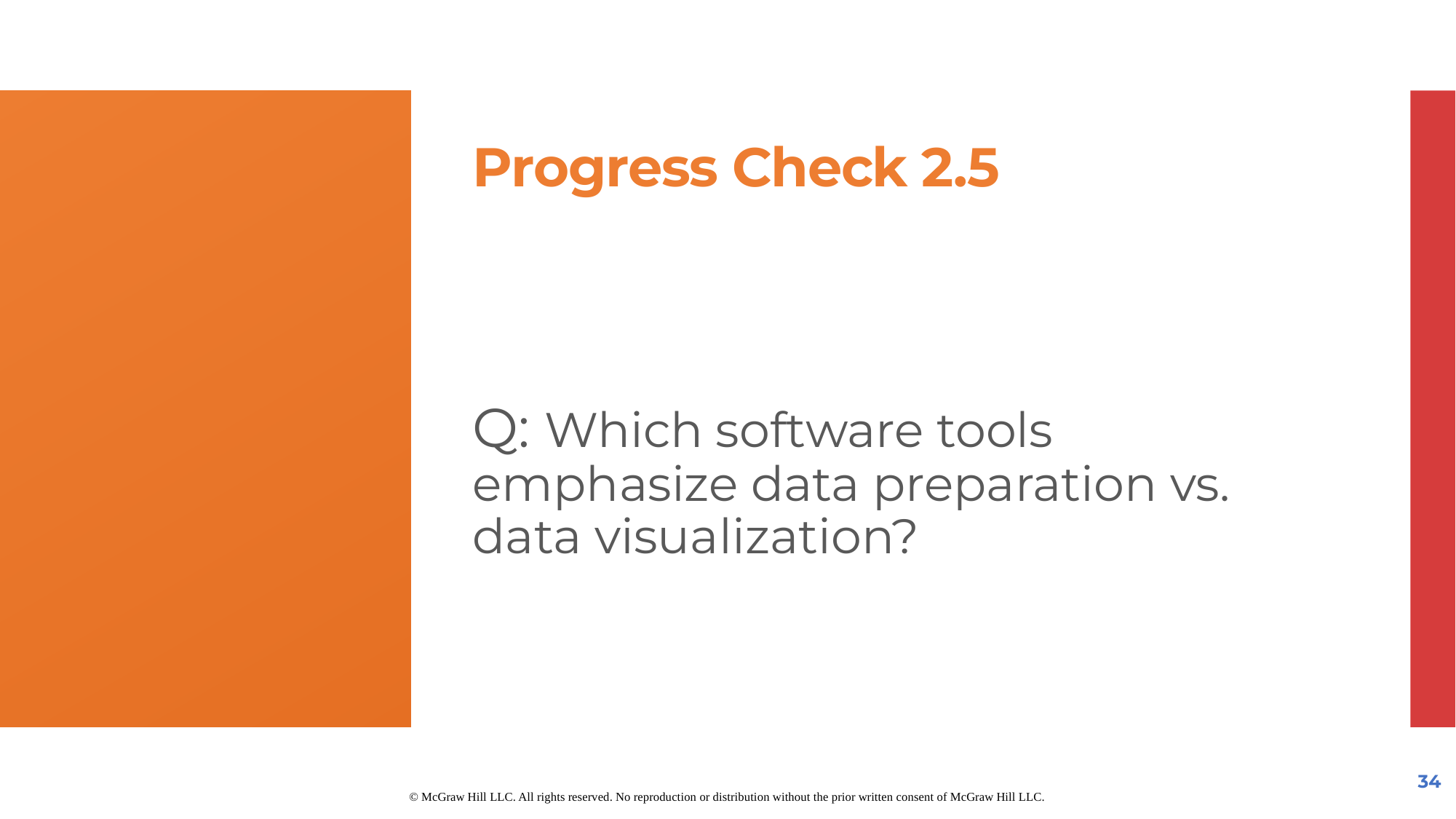

# Progress Check 2.5
Q: Which software tools emphasize data preparation vs. data visualization?
34
© McGraw Hill LLC. All rights reserved. No reproduction or distribution without the prior written consent of McGraw Hill LLC.